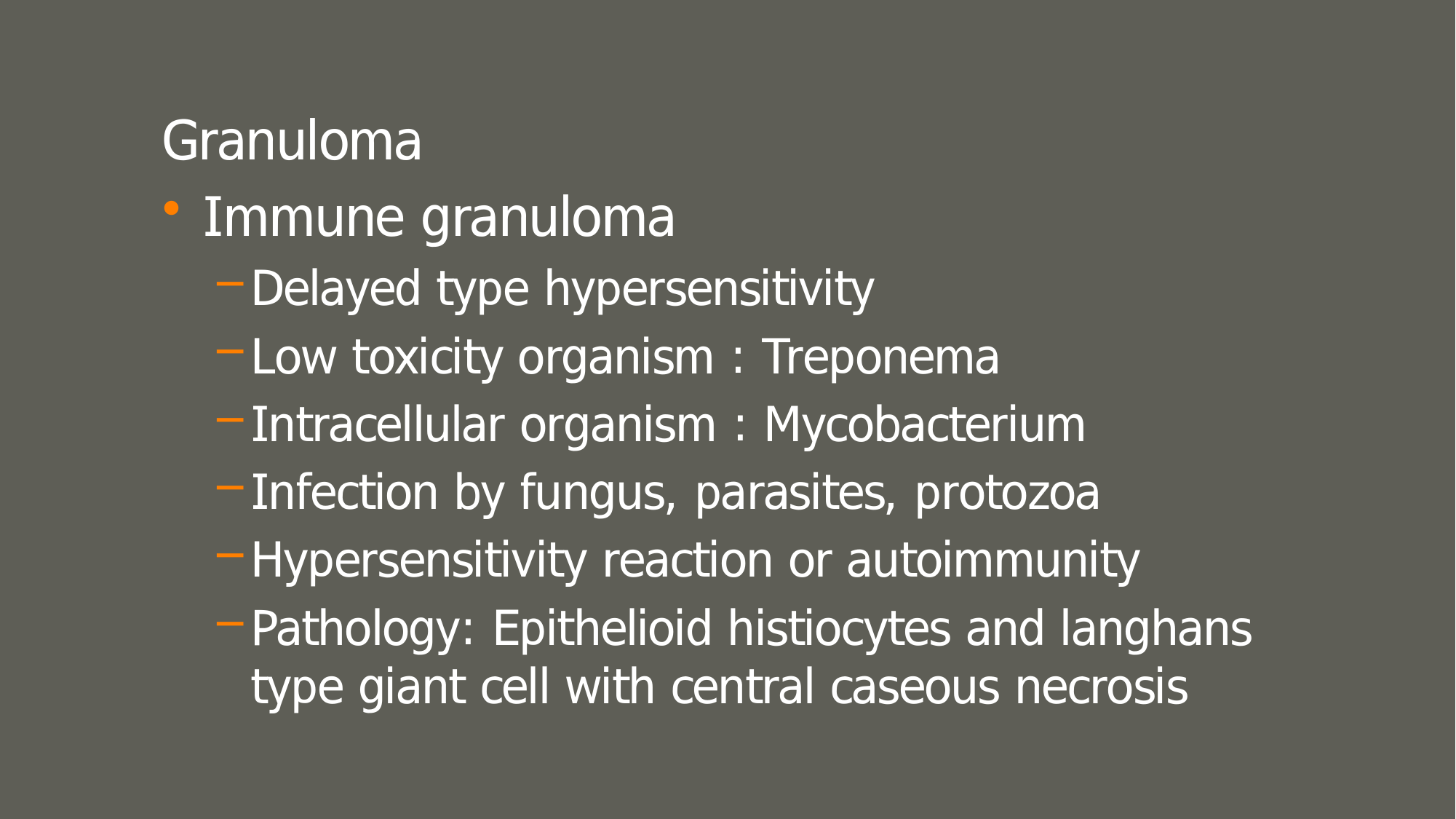

Granuloma
Immune granuloma
Delayed type hypersensitivity
Low toxicity organism : Treponema
Intracellular organism : Mycobacterium
Infection by fungus, parasites, protozoa
Hypersensitivity reaction or autoimmunity
Pathology: Epithelioid histiocytes and langhans type giant cell with central caseous necrosis